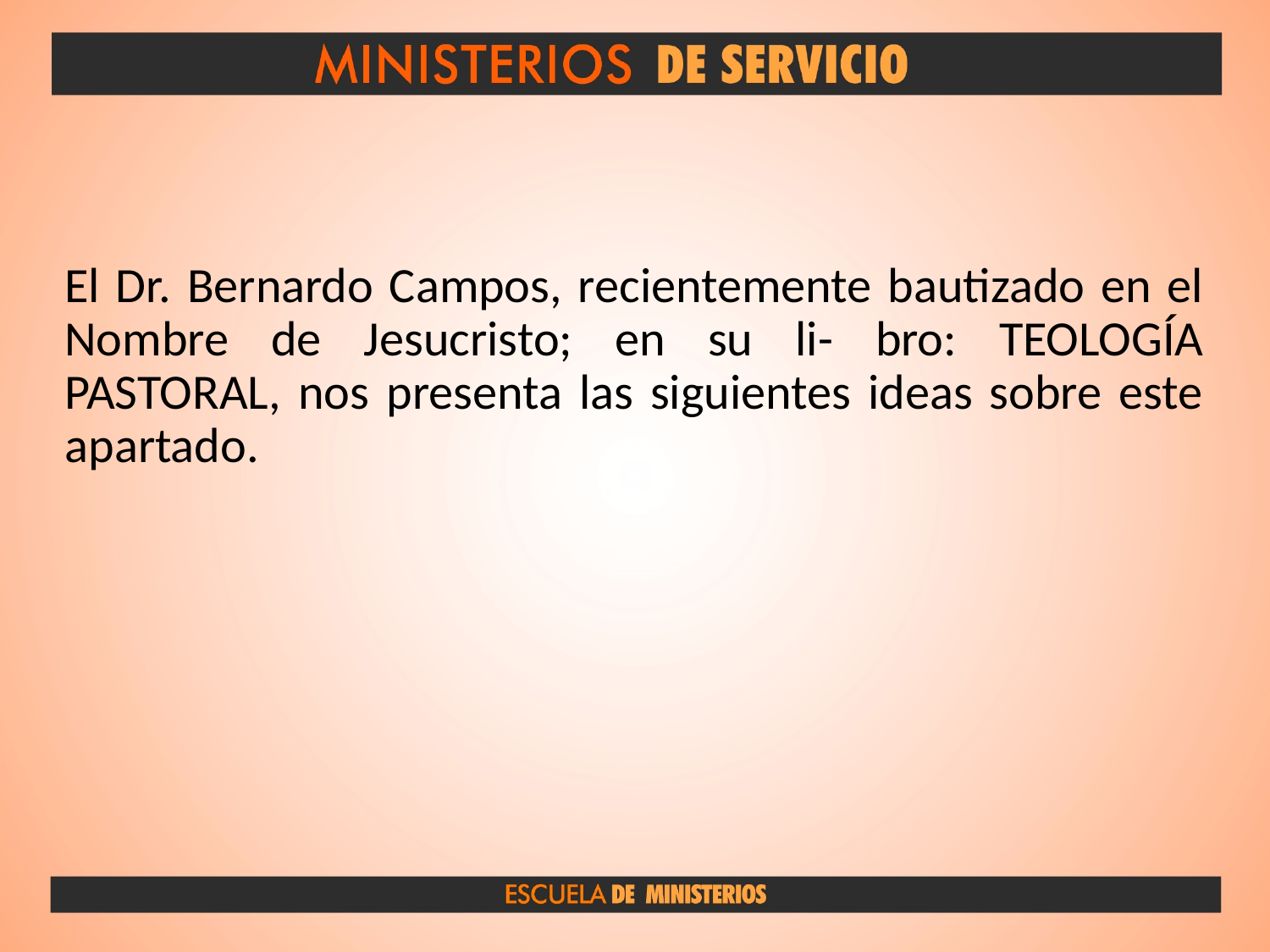

#
El Dr. Bernardo Campos, recientemente bautizado en el Nombre de Jesucristo; en su li- bro: TEOLOGÍA PASTORAL, nos presenta las siguientes ideas sobre este apartado.